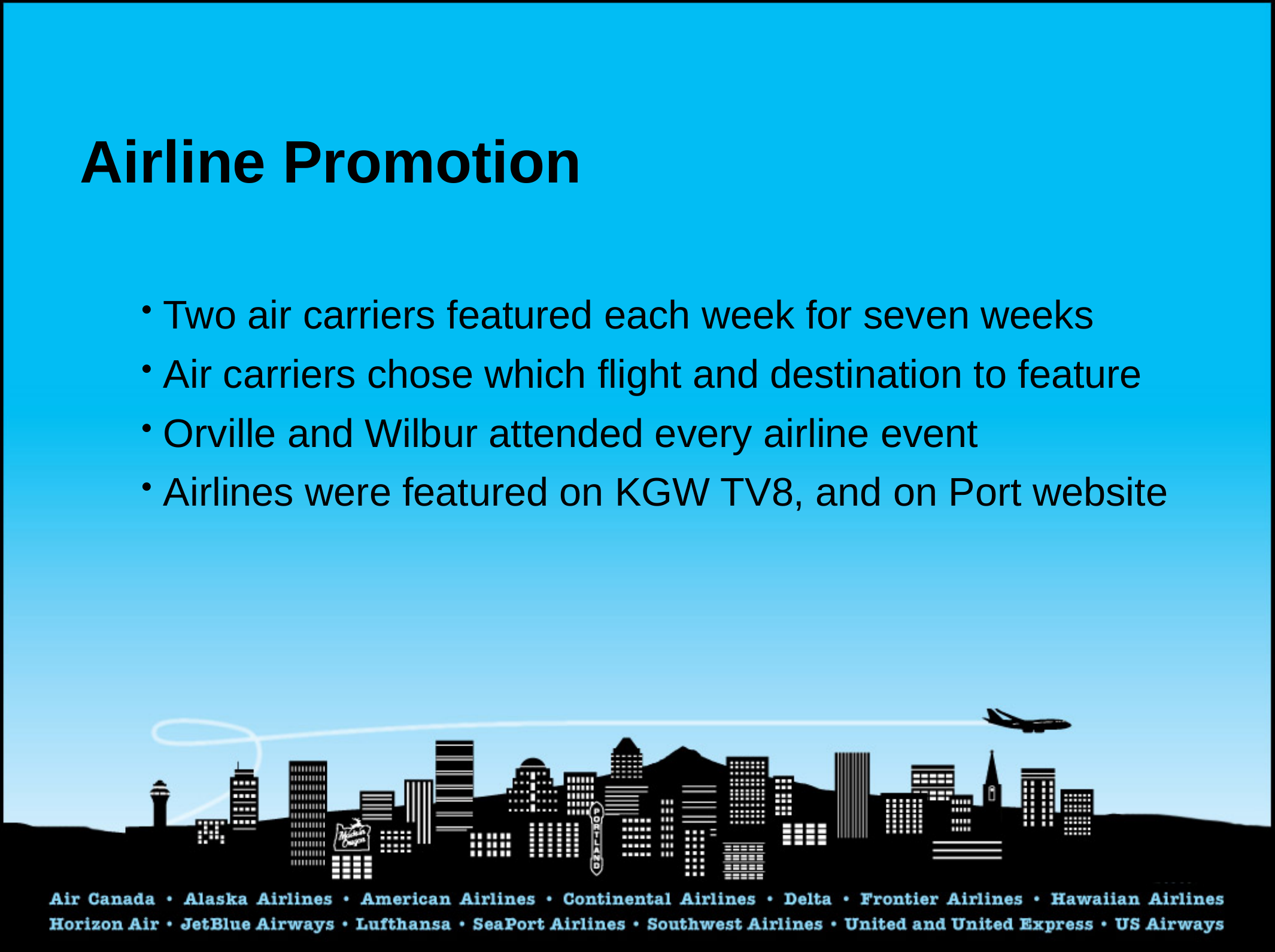

# Airline Promotion

Two air carriers featured each week for seven weeks
Air carriers chose which flight and destination to feature
Orville and Wilbur attended every airline event
Airlines were featured on KGW TV8, and on Port website